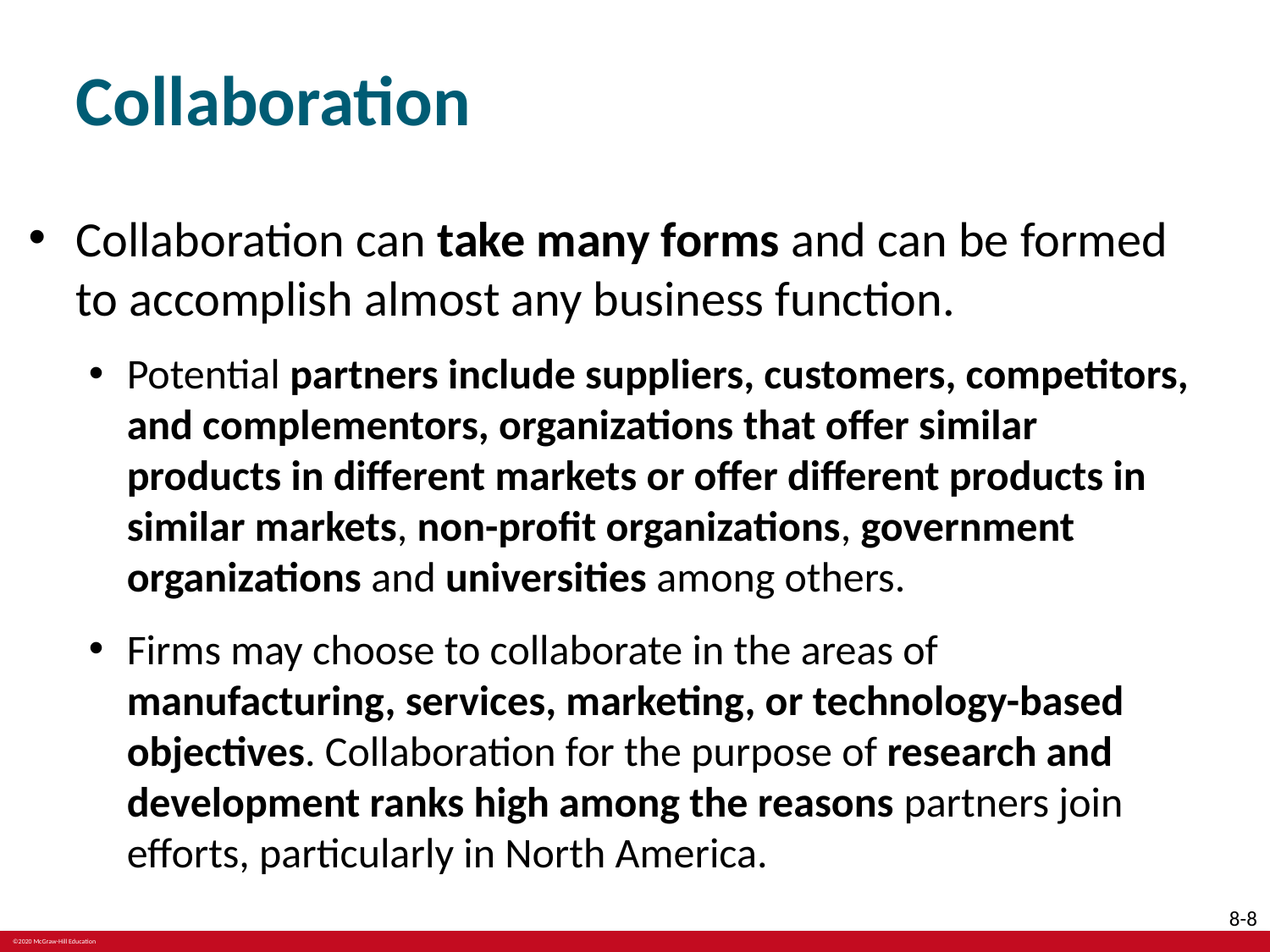

# Collaboration
Collaboration can take many forms and can be formed to accomplish almost any business function.
Potential partners include suppliers, customers, competitors, and complementors, organizations that offer similar products in different markets or offer different products in similar markets, non-profit organizations, government organizations and universities among others.
Firms may choose to collaborate in the areas of manufacturing, services, marketing, or technology-based objectives. Collaboration for the purpose of research and development ranks high among the reasons partners join efforts, particularly in North America.